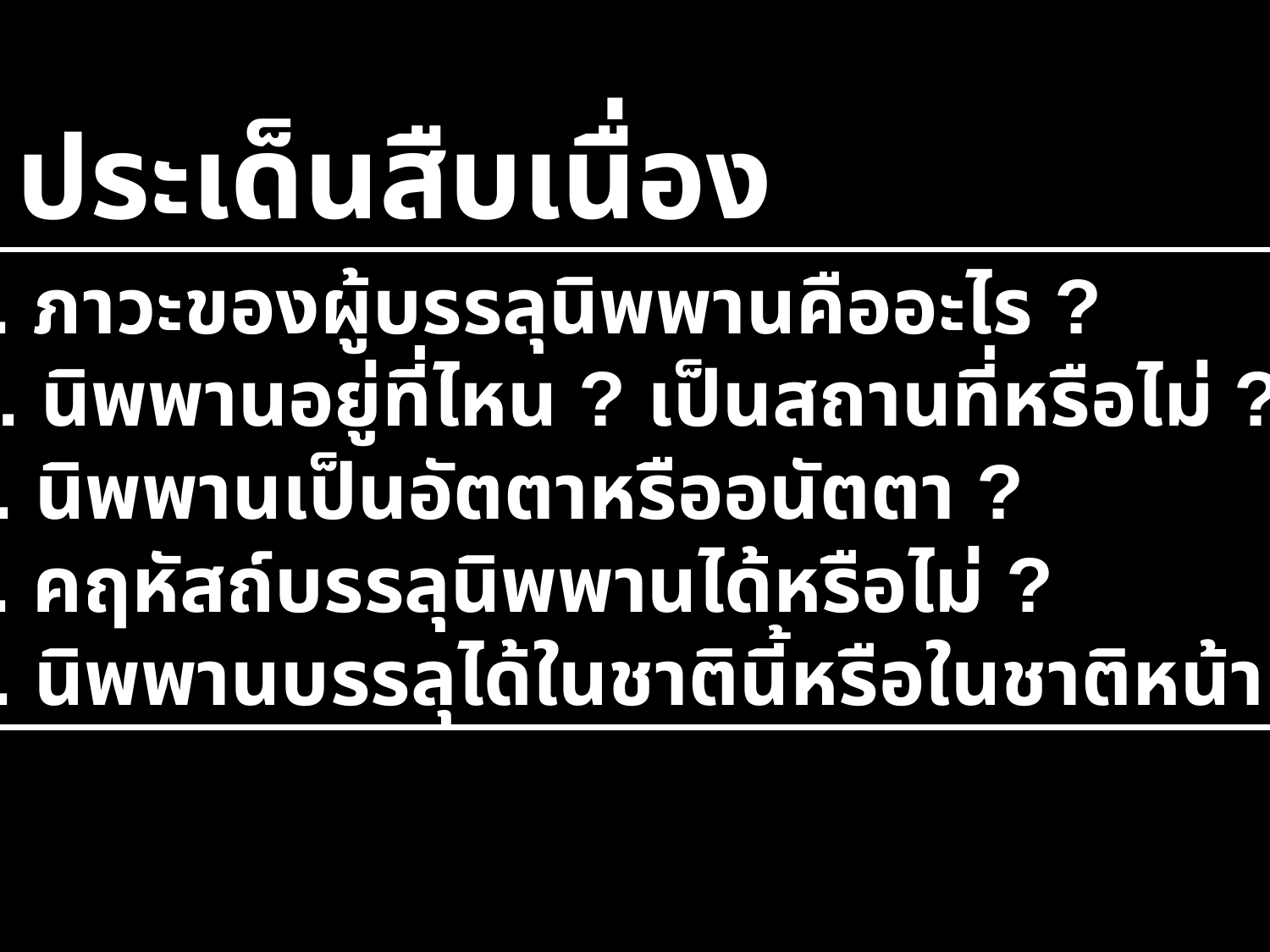

ประเด็นสืบเนื่อง
๑. ภาวะของผู้บรรลุนิพพานคืออะไร ?
๒. นิพพานอยู่ที่ไหน ? เป็นสถานที่หรือไม่ ?
๓. นิพพานเป็นอัตตาหรืออนัตตา ?
๔. คฤหัสถ์บรรลุนิพพานได้หรือไม่ ?
๕. นิพพานบรรลุได้ในชาตินี้หรือในชาติหน้า ?